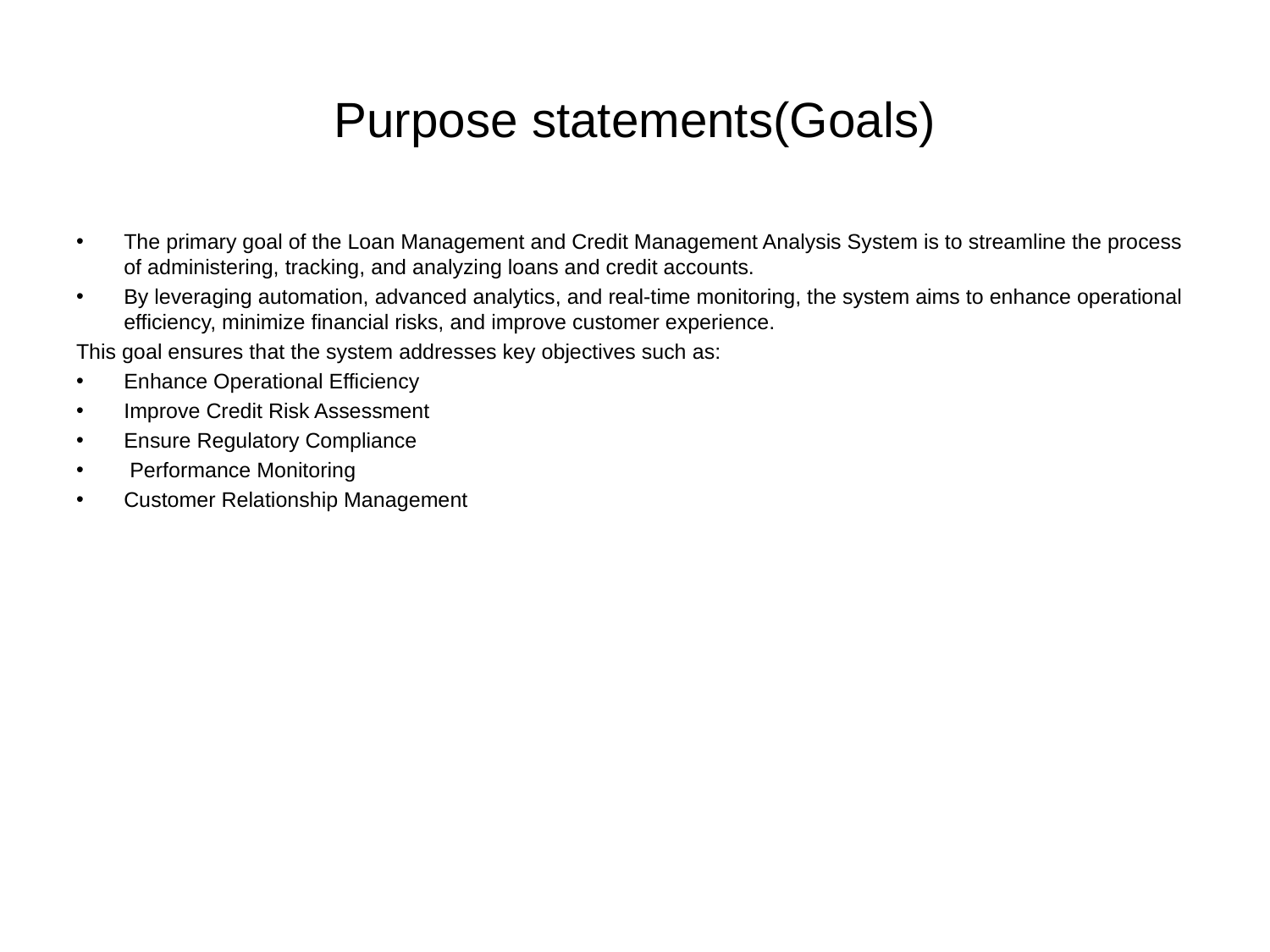

# Purpose statements(Goals)
The primary goal of the Loan Management and Credit Management Analysis System is to streamline the process of administering, tracking, and analyzing loans and credit accounts.
By leveraging automation, advanced analytics, and real-time monitoring, the system aims to enhance operational efficiency, minimize financial risks, and improve customer experience.
This goal ensures that the system addresses key objectives such as:
Enhance Operational Efficiency
Improve Credit Risk Assessment
Ensure Regulatory Compliance
 Performance Monitoring
Customer Relationship Management